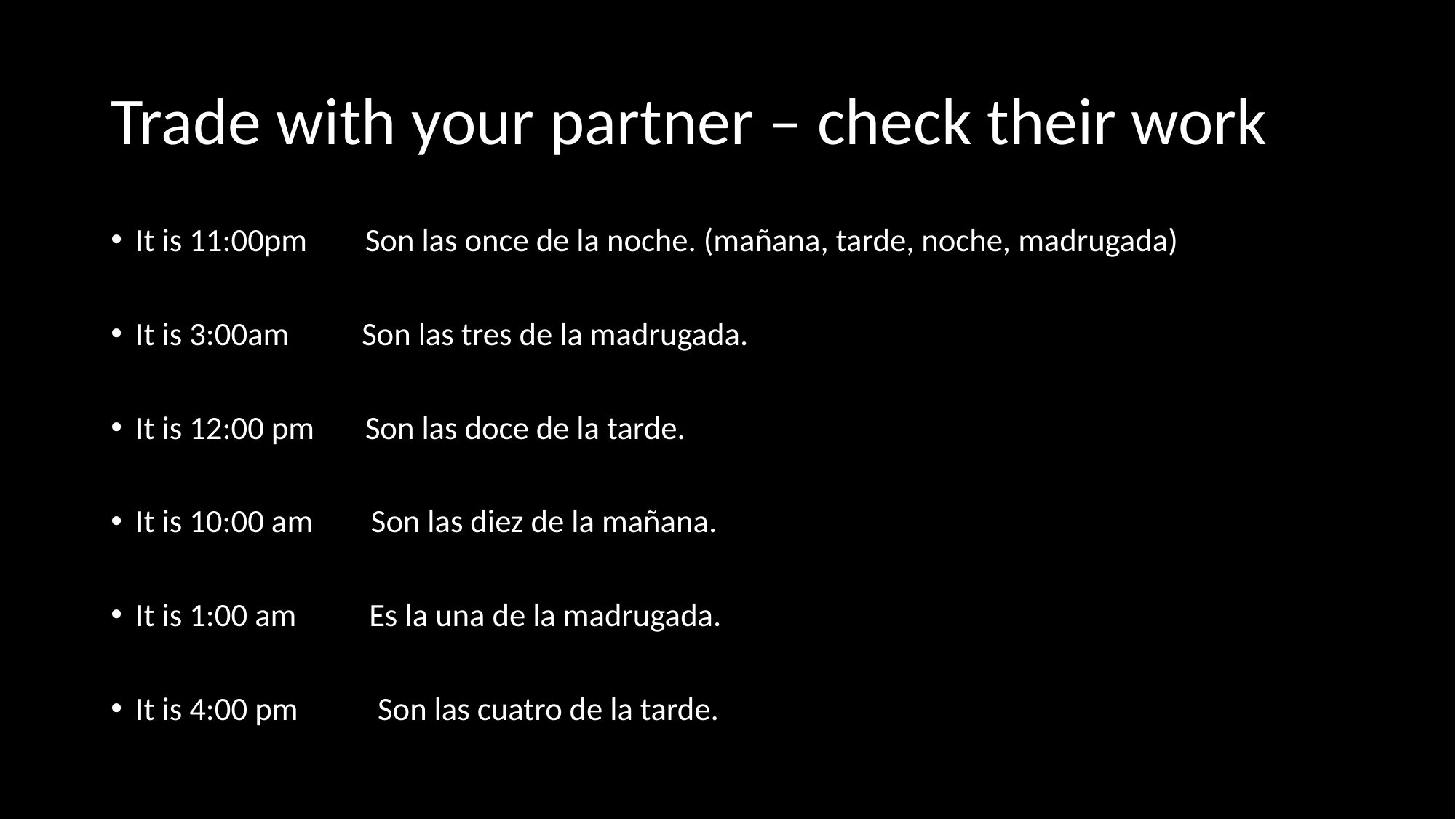

# Trade with your partner – check their work
It is 11:00pm        Son las once de la noche. (mañana, tarde, noche, madrugada)

It is 3:00am          Son las tres de la madrugada.

It is 12:00 pm       Son las doce de la tarde.

It is 10:00 am        Son las diez de la mañana.

It is 1:00 am          Es la una de la madrugada.

It is 4:00 pm           Son las cuatro de la tarde.